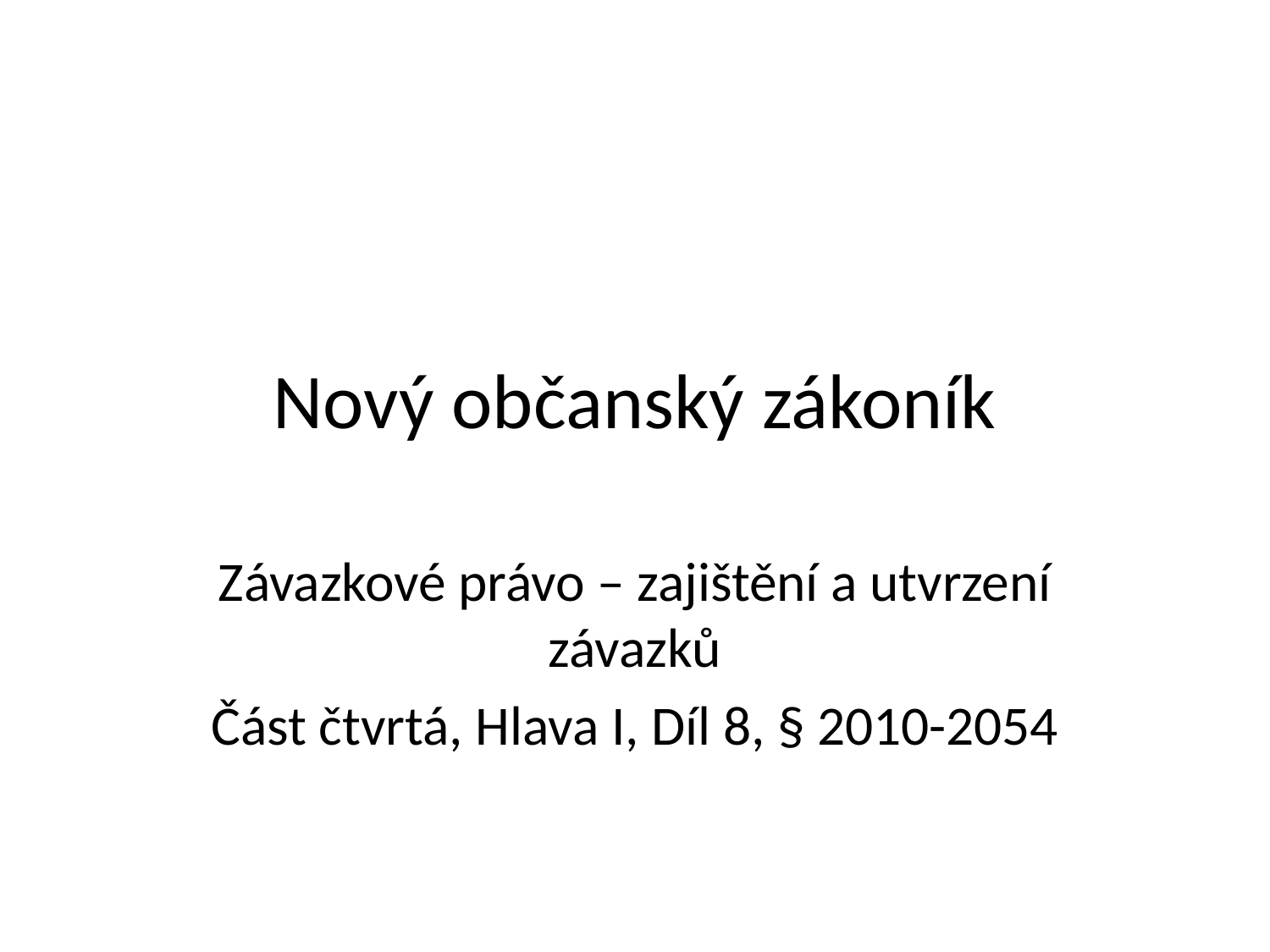

# Nový občanský zákoník
Závazkové právo – zajištění a utvrzení závazků
Část čtvrtá, Hlava I, Díl 8, § 2010-2054